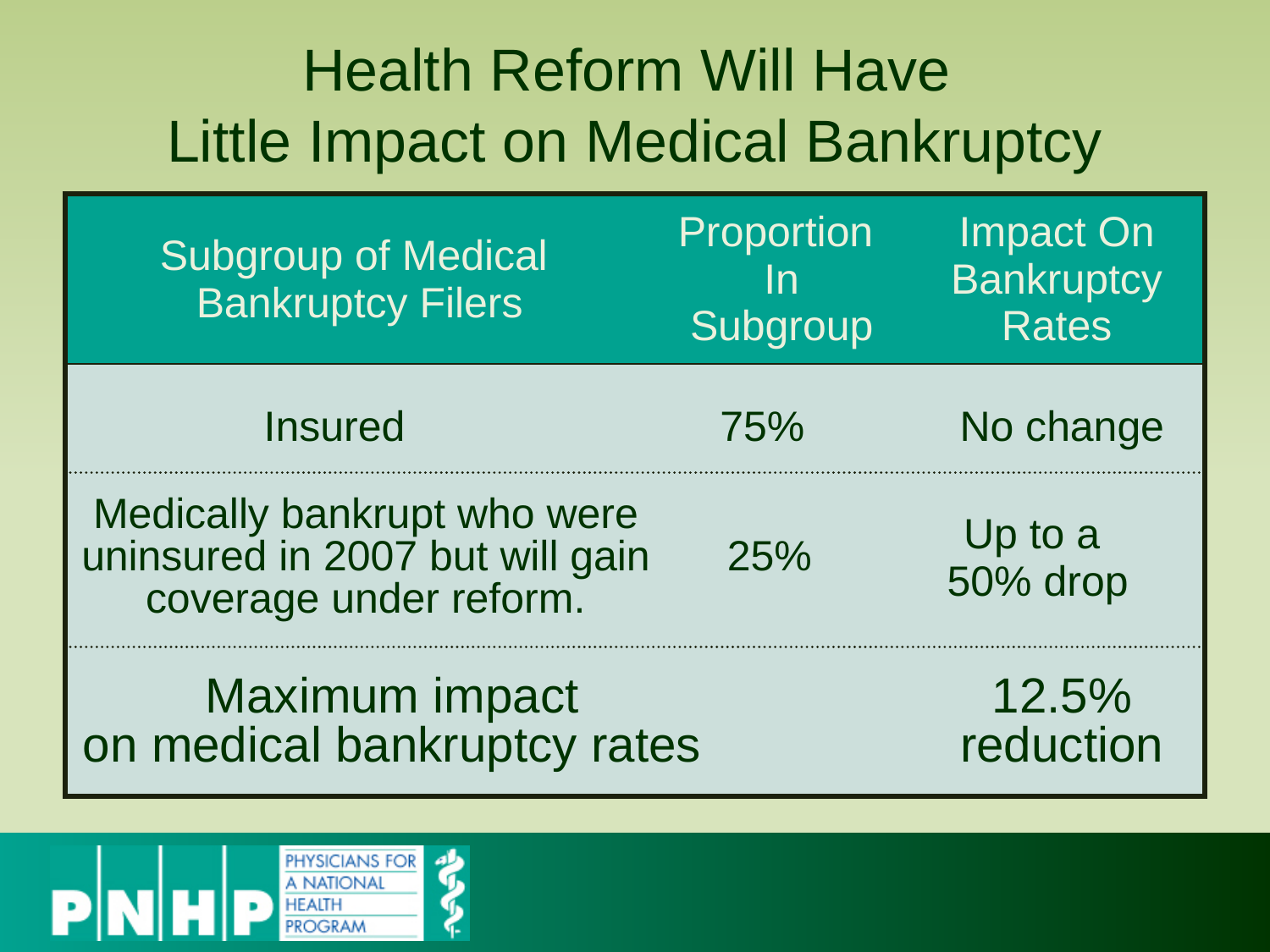

# Health Reform Will Have Little Impact on Medical Bankruptcy
| Subgroup of Medical Bankruptcy Filers | Proportion In Subgroup | Impact On Bankruptcy Rates |
| --- | --- | --- |
|  |  |  |
| Insured | 75% | No change |
| --- | --- | --- |
| Medically bankrupt who were uninsured in 2007 but will gain coverage under reform. | 25% | Up to a 50% drop |
| --- | --- | --- |
| Maximum impact on medical bankruptcy rates |  | 12.5% reduction |
| --- | --- | --- |